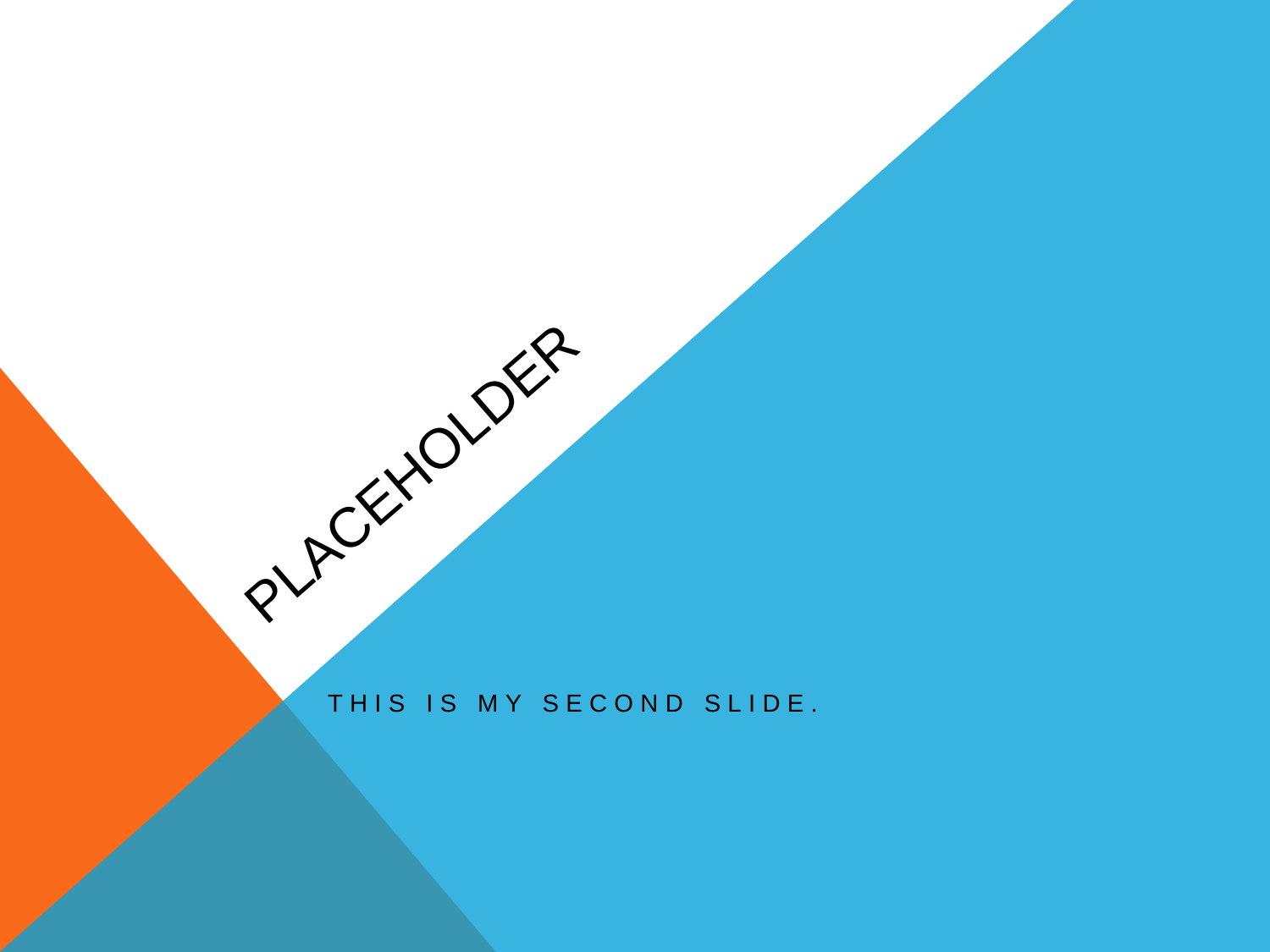

# Placeholder
This is my second slide.